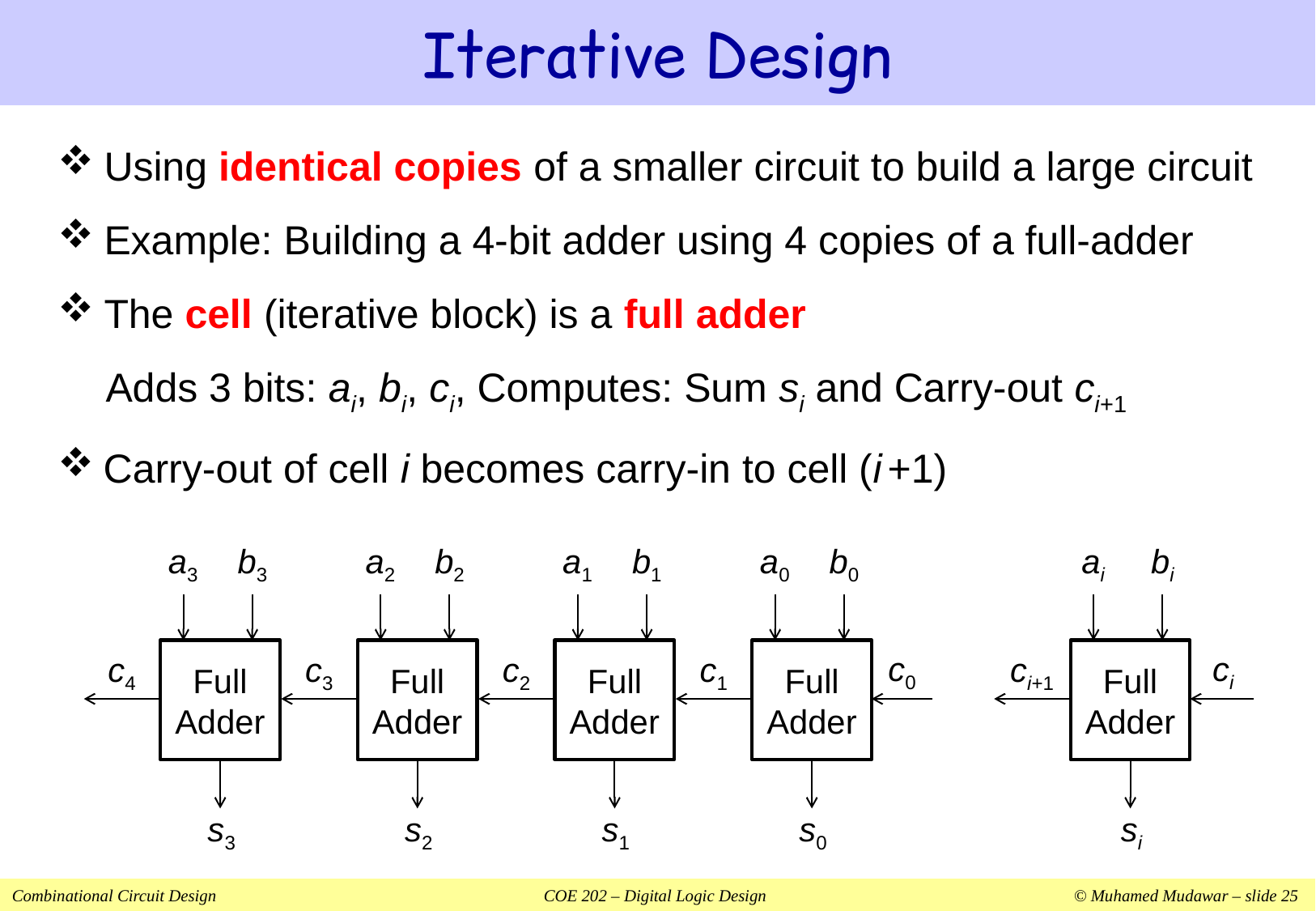

# Iterative Design
Using identical copies of a smaller circuit to build a large circuit
Example: Building a 4-bit adder using 4 copies of a full-adder
The cell (iterative block) is a full adder
Adds 3 bits: ai, bi, ci, Computes: Sum si and Carry-out ci+1
Carry-out of cell i becomes carry-in to cell (i +1)
a3
b3
Full
Adder
c4
s3
a2
b2
Full
Adder
c3
s2
a1
b1
Full
Adder
c2
s1
a0
b0
Full
Adder
c1
s0
c0
ai
bi
Full
Adder
ci+1
si
ci